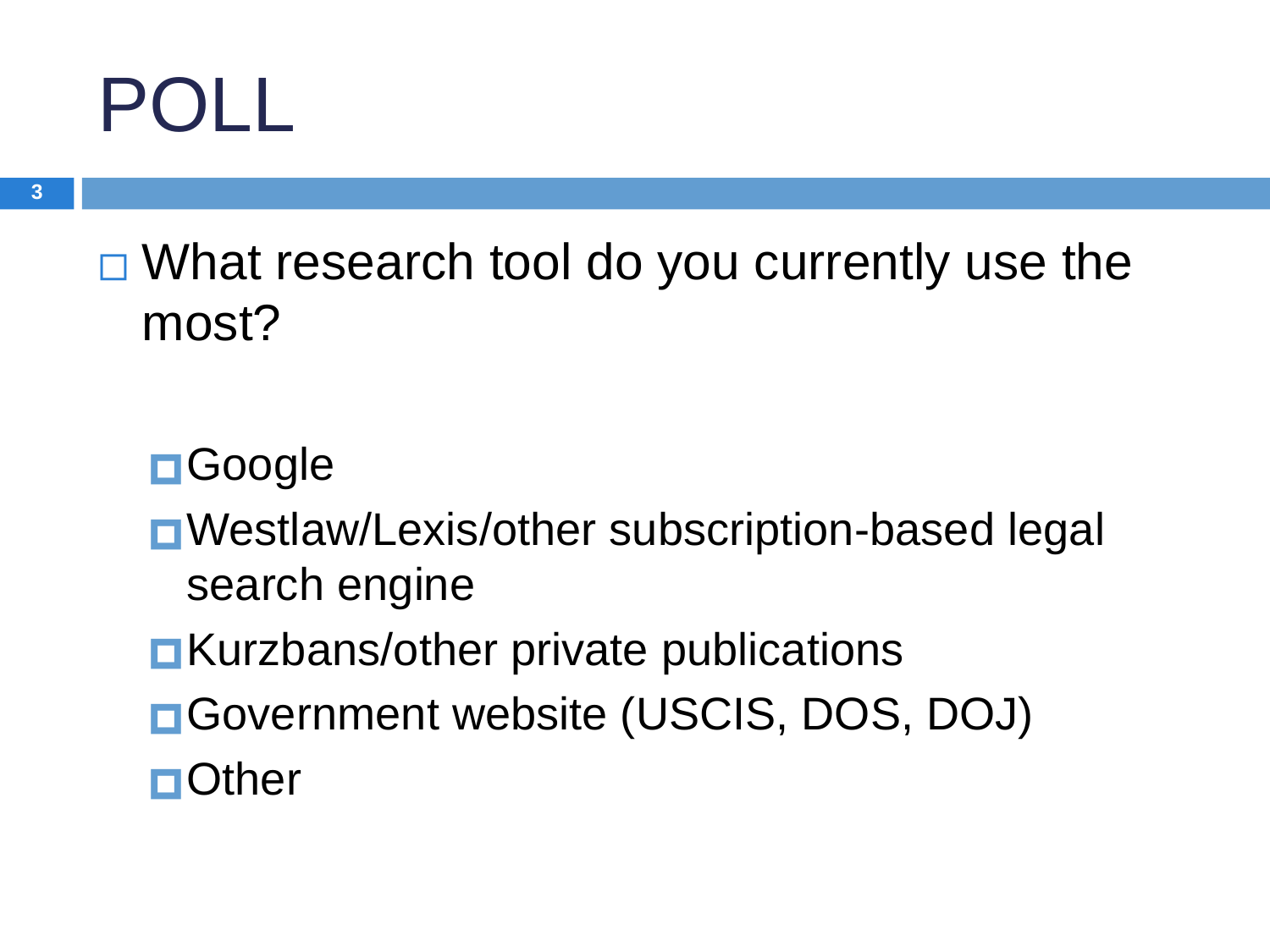

# POLL
3
What research tool do you currently use the most?

Google
Westlaw/Lexis/other subscription-based legal search engine
Kurzbans/other private publications
Government website (USCIS, DOS, DOJ)
Other